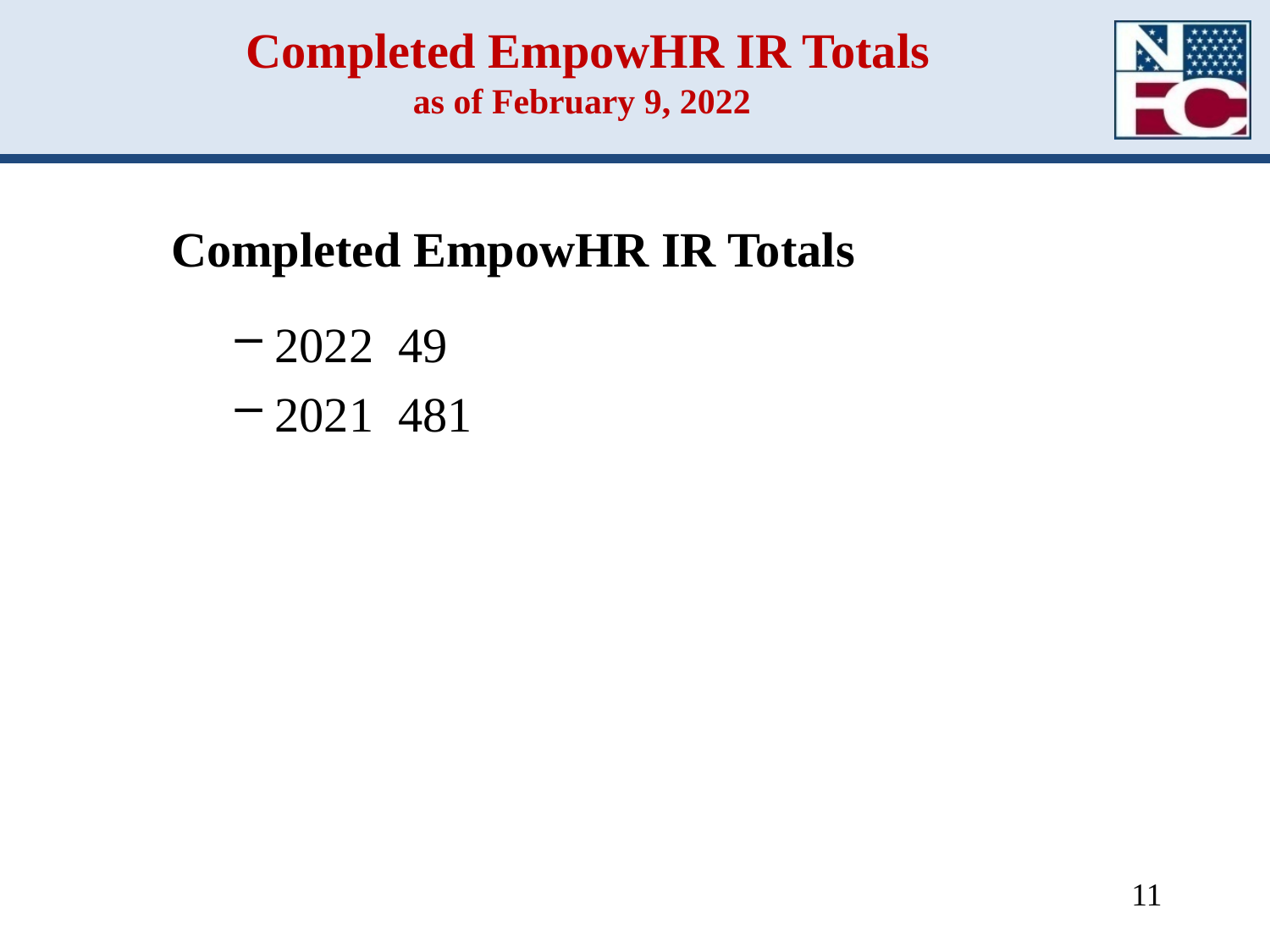

# Completed EmpowHR IR Totals as of February 9, 2022
Completed EmpowHR IR Totals
2022  49
2021  481
11